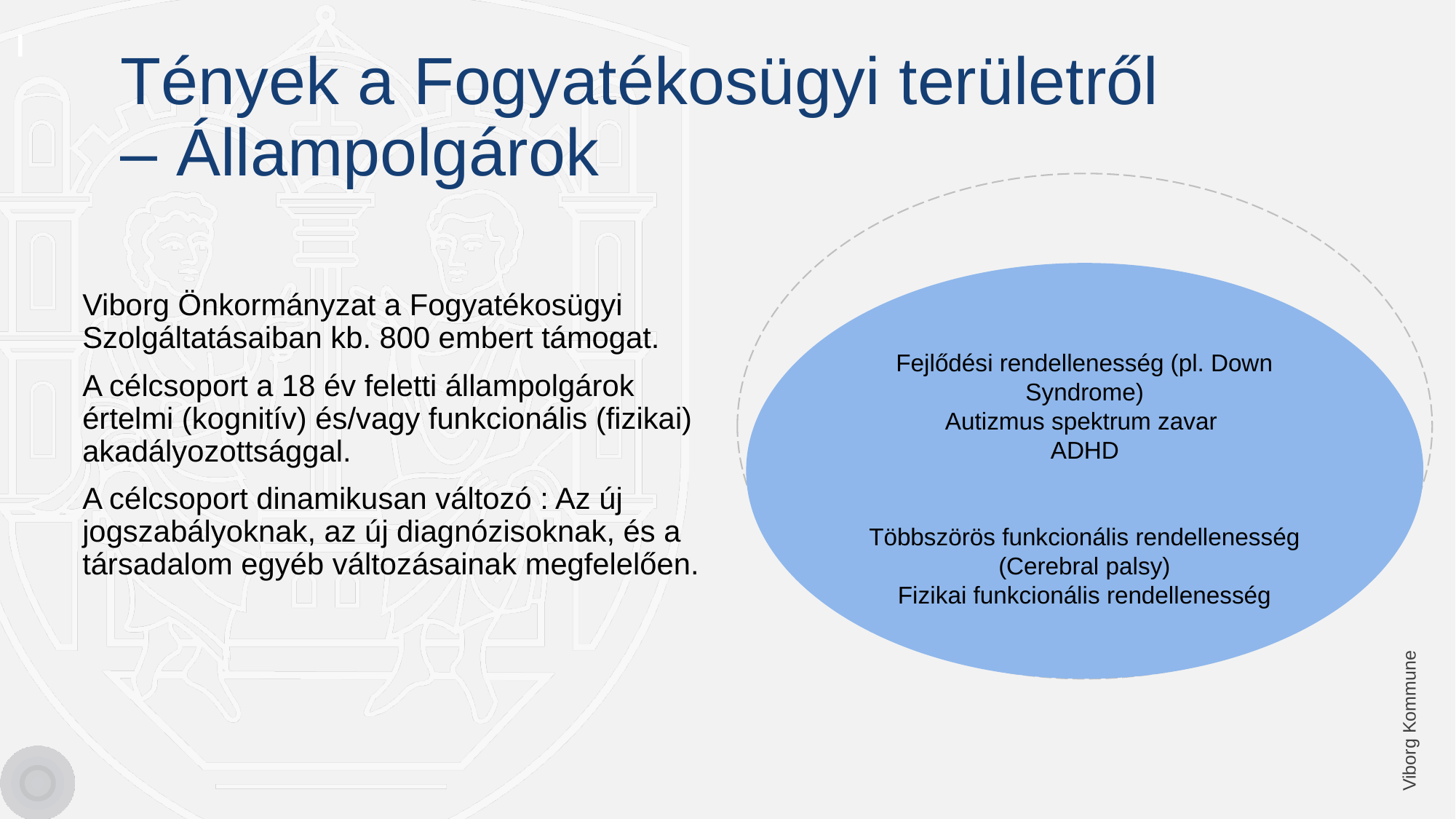

# Tények a Fogyatékosügyi területről – Állampolgárok

Viborg Önkormányzat a Fogyatékosügyi Szolgáltatásaiban kb. 800 embert támogat.
A célcsoport a 18 év feletti állampolgárok értelmi (kognitív) és/vagy funkcionális (fizikai) akadályozottsággal.
A célcsoport dinamikusan változó : Az új jogszabályoknak, az új diagnózisoknak, és a társadalom egyéb változásainak megfelelően.

Fejlődési rendellenesség (pl. Down Syndrome)
Autizmus spektrum zavar
ADHD

Többszörös funkcionális rendellenesség
(Cerebral palsy)
Fizikai funkcionális rendellenesség